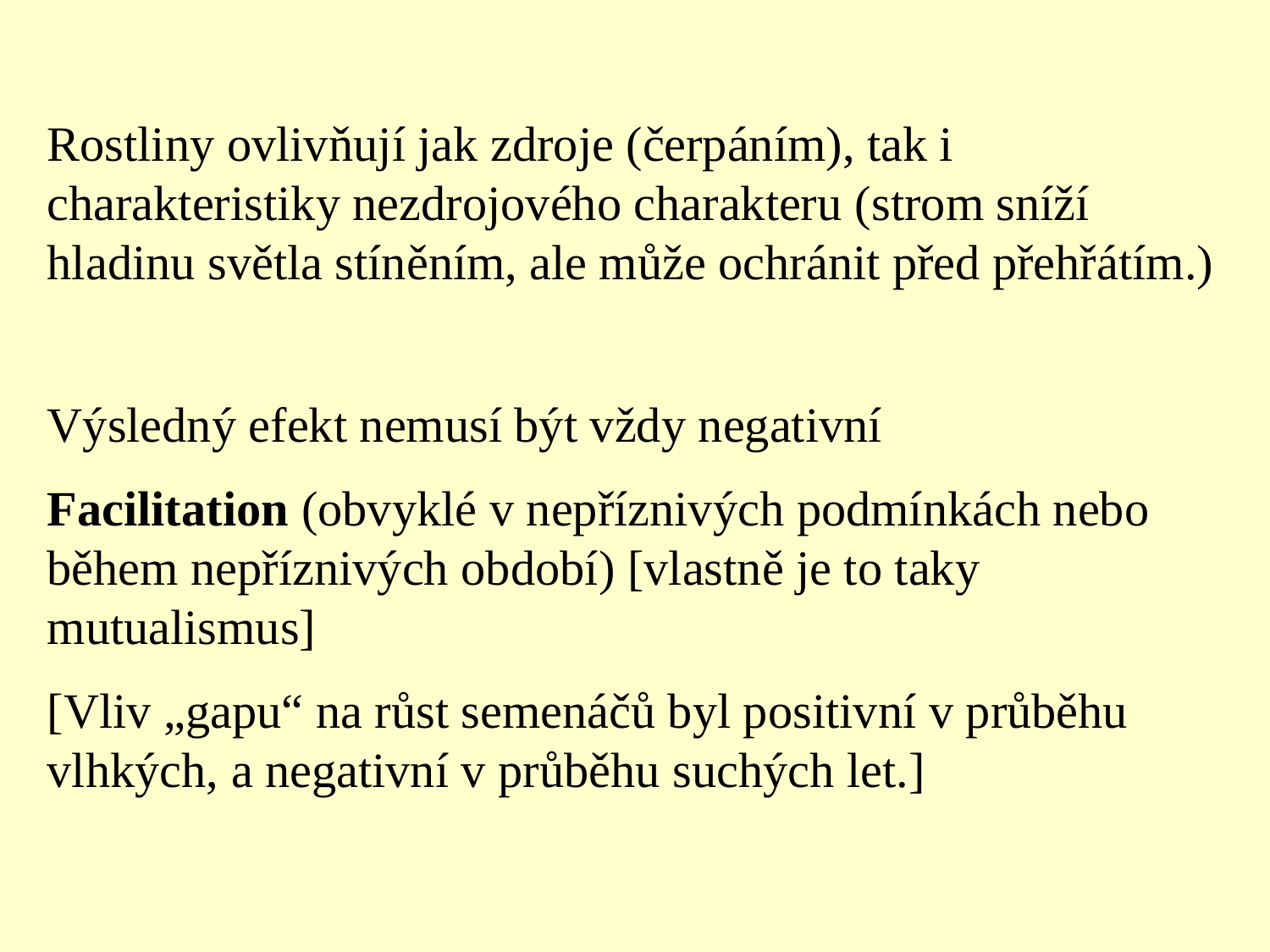

Rostliny ovlivňují jak zdroje (čerpáním), tak i charakteristiky nezdrojového charakteru (strom sníží hladinu světla stíněním, ale může ochránit před přehřátím.)
Výsledný efekt nemusí být vždy negativní
Facilitation (obvyklé v nepříznivých podmínkách nebo během nepříznivých období) [vlastně je to taky mutualismus]
[Vliv „gapu“ na růst semenáčů byl positivní v průběhu vlhkých, a negativní v průběhu suchých let.]